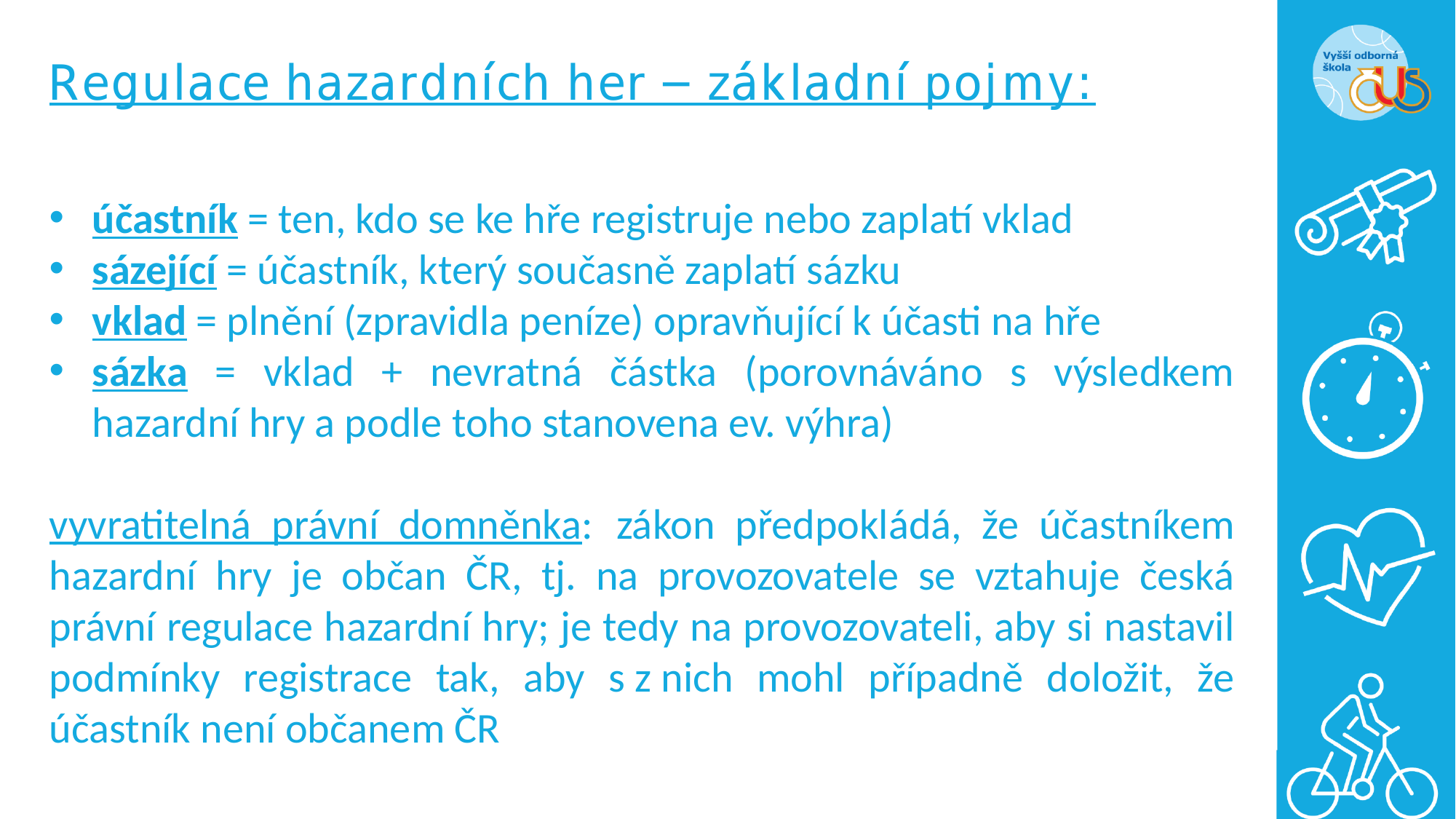

# Regulace hazardních her – základní pojmy:

účastník = ten, kdo se ke hře registruje nebo zaplatí vklad
sázející = účastník, který současně zaplatí sázku
vklad = plnění (zpravidla peníze) opravňující k účasti na hře
sázka = vklad + nevratná částka (porovnáváno s výsledkem hazardní hry a podle toho stanovena ev. výhra)

vyvratitelná právní domněnka:	zákon předpokládá, že účastníkem hazardní hry je občan ČR, tj. na provozovatele se vztahuje česká právní regulace hazardní hry; je tedy na provozovateli, aby si nastavil podmínky registrace tak, aby s z nich mohl případně doložit, že účastník není občanem ČR